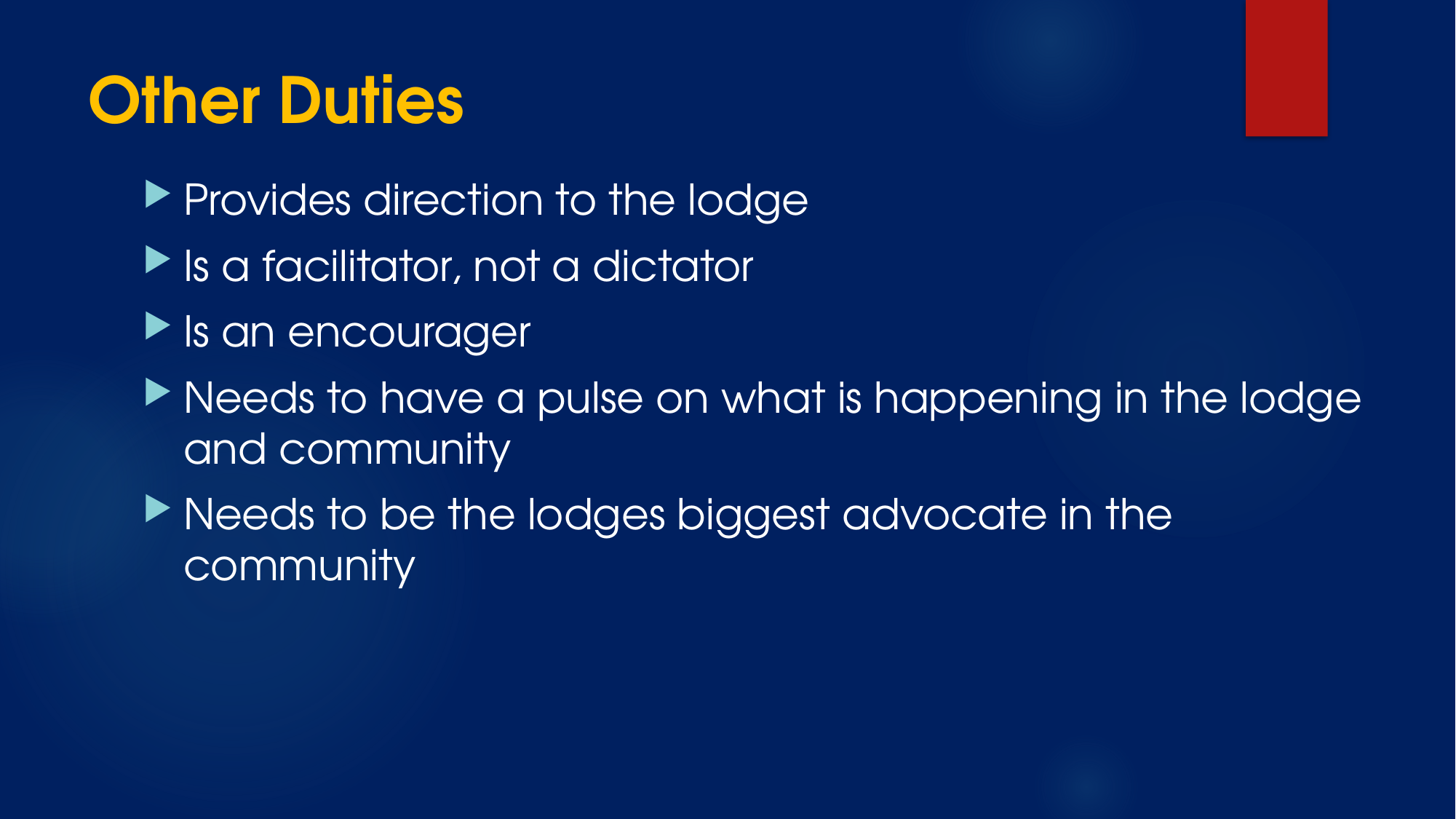

# Other Duties
Provides direction to the lodge
Is a facilitator, not a dictator
Is an encourager
Needs to have a pulse on what is happening in the lodge and community
Needs to be the lodges biggest advocate in the community